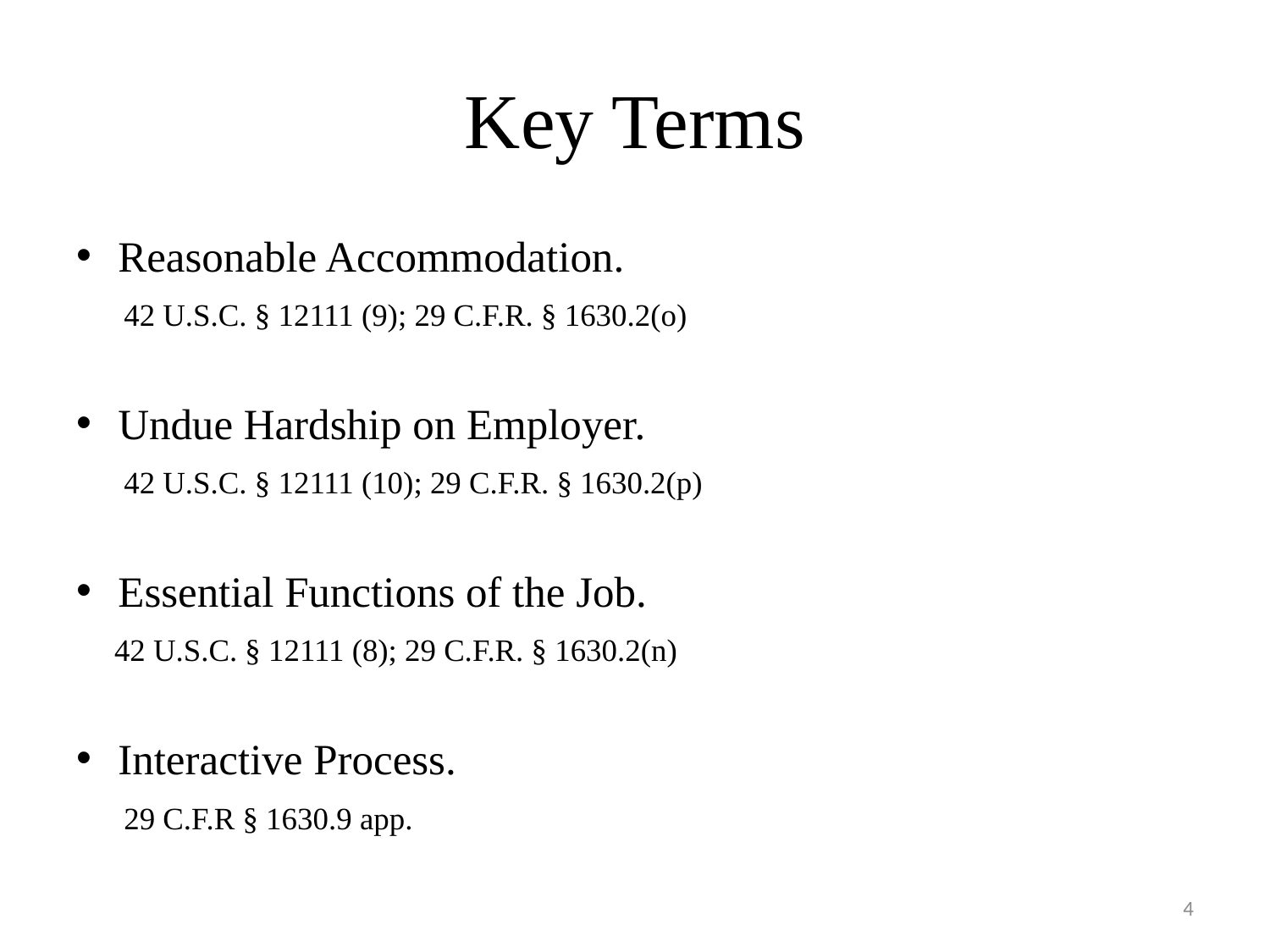

# Key Terms
Reasonable Accommodation.
     42 U.S.C. § 12111 (9); 29 C.F.R. § 1630.2(o)

Undue Hardship on Employer.
     42 U.S.C. § 12111 (10); 29 C.F.R. § 1630.2(p)

Essential Functions of the Job.
    42 U.S.C. § 12111 (8); 29 C.F.R. § 1630.2(n)

Interactive Process.
     29 C.F.R § 1630.9 app.
4